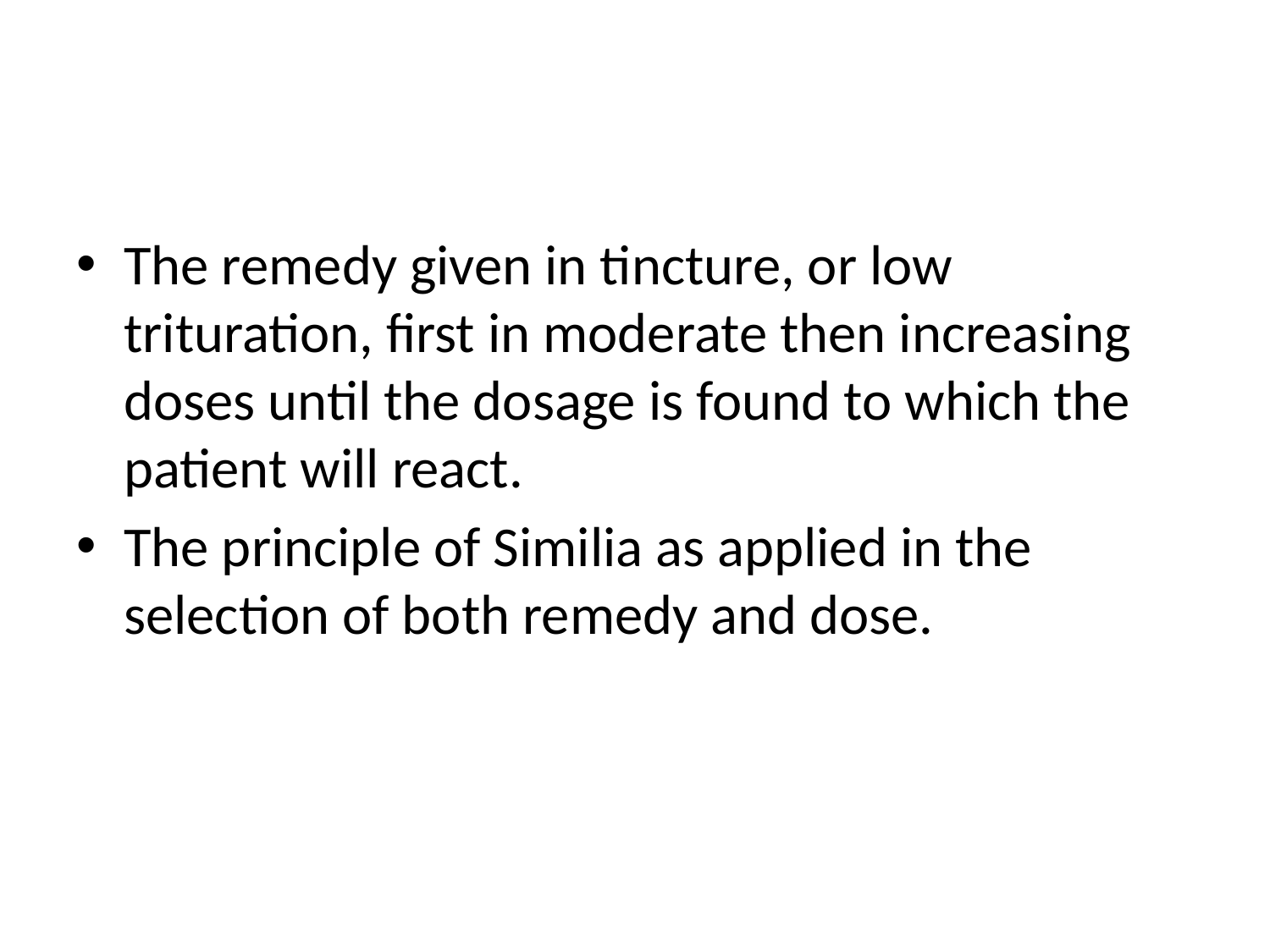

#
The remedy given in tincture, or low trituration, first in moderate then increasing doses until the dosage is found to which the patient will react.
The principle of Similia as applied in the selection of both remedy and dose.